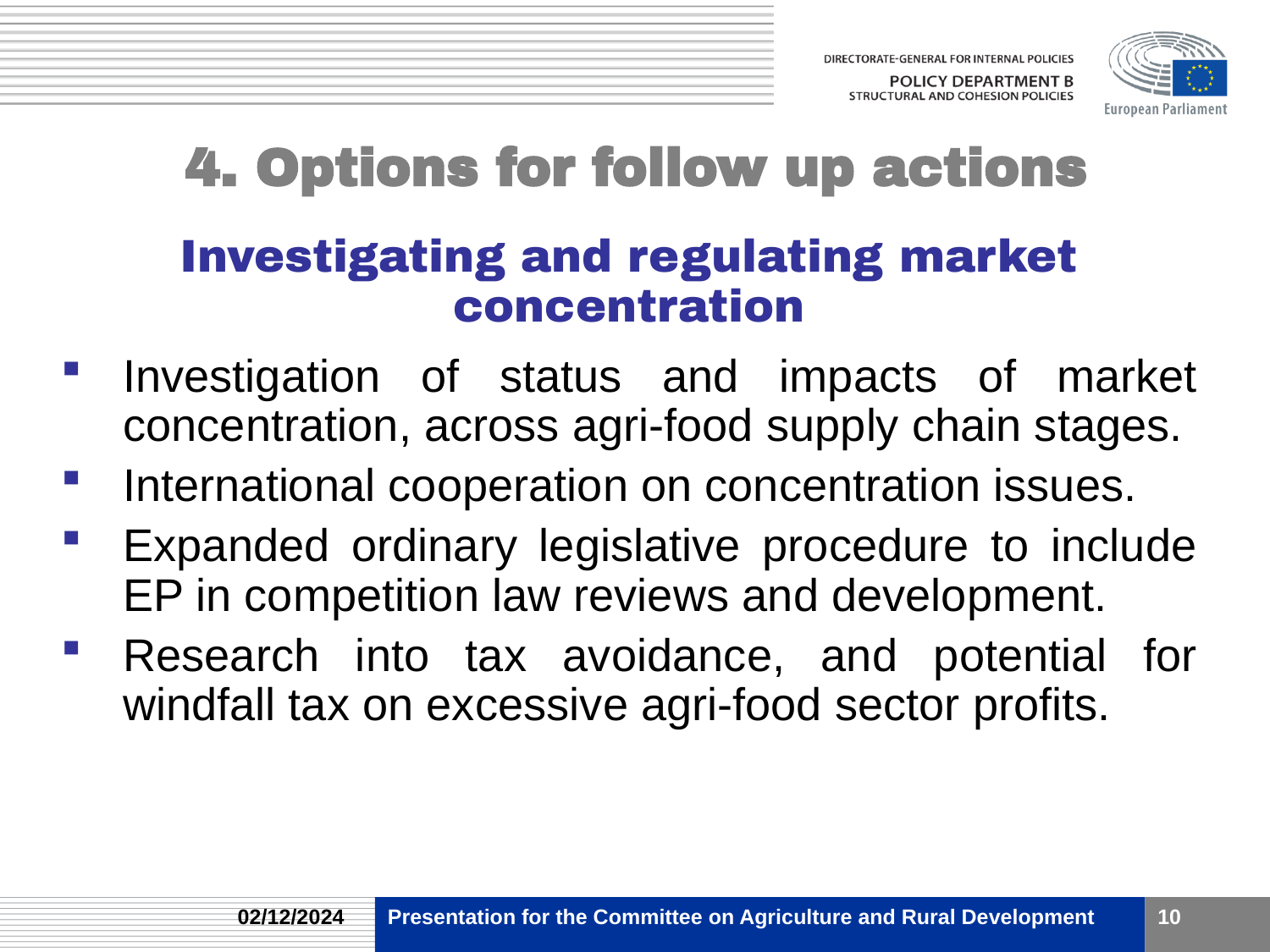

# 4. Options for follow up actions
Investigating and regulating market concentration
Investigation of status and impacts of market concentration, across agri-food supply chain stages.
International cooperation on concentration issues.
Expanded ordinary legislative procedure to include EP in competition law reviews and development.
Research into tax avoidance, and potential for windfall tax on excessive agri-food sector profits.

02/12/2024
Presentation for the Committee on Agriculture and Rural Development

10